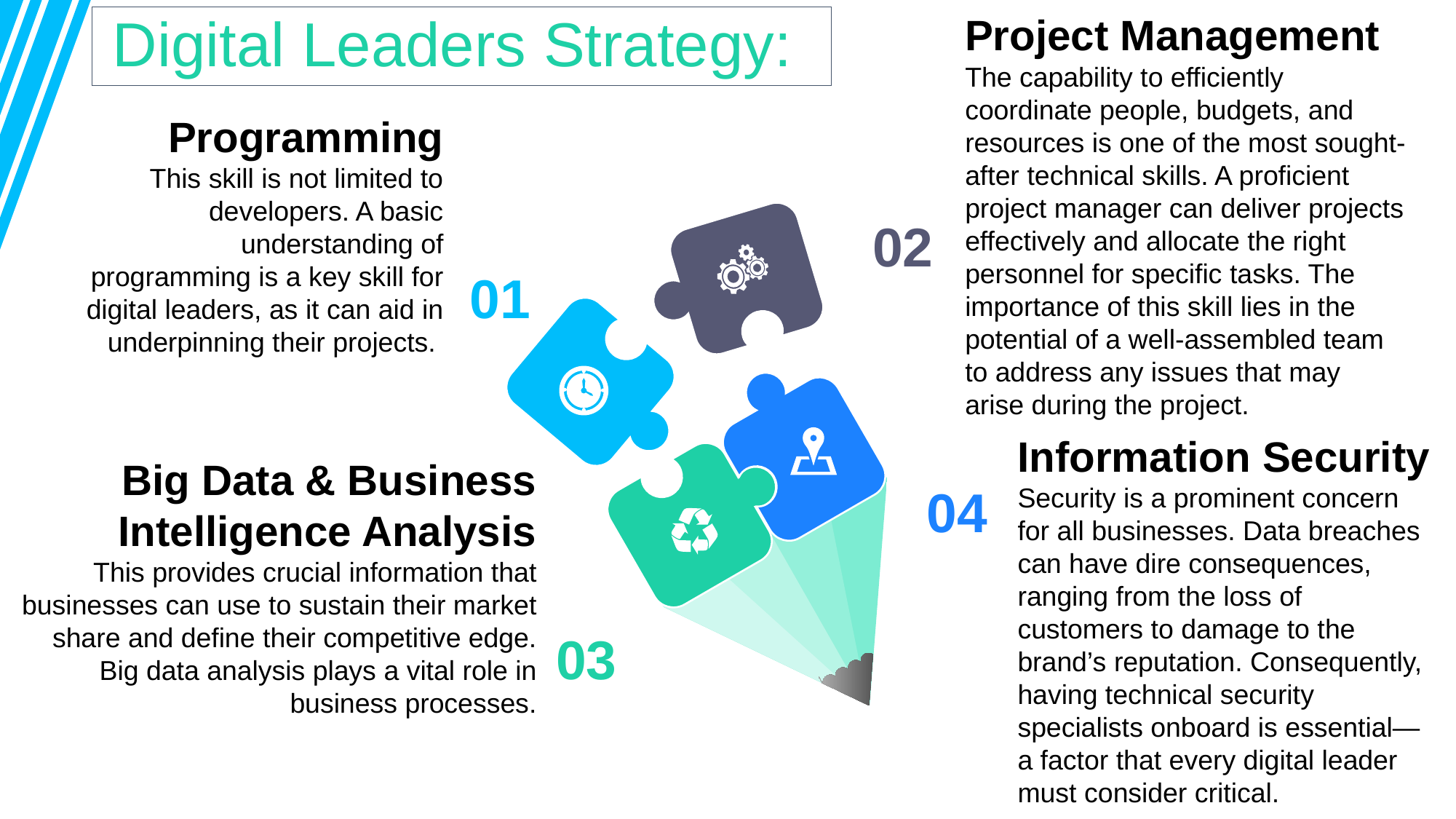

Project Management
The capability to efficiently coordinate people, budgets, and resources is one of the most sought-after technical skills. A proficient project manager can deliver projects effectively and allocate the right personnel for specific tasks. The importance of this skill lies in the potential of a well-assembled team to address any issues that may arise during the project.
Digital Leaders Strategy:
Programming
This skill is not limited to developers. A basic understanding of programming is a key skill for digital leaders, as it can aid in underpinning their projects.
02

01

Information Security
Security is a prominent concern for all businesses. Data breaches can have dire consequences, ranging from the loss of customers to damage to the brand’s reputation. Consequently, having technical security specialists onboard is essential—a factor that every digital leader must consider critical.

Big Data & Business Intelligence Analysis
This provides crucial information that businesses can use to sustain their market share and define their competitive edge. Big data analysis plays a vital role in business processes.
04

03